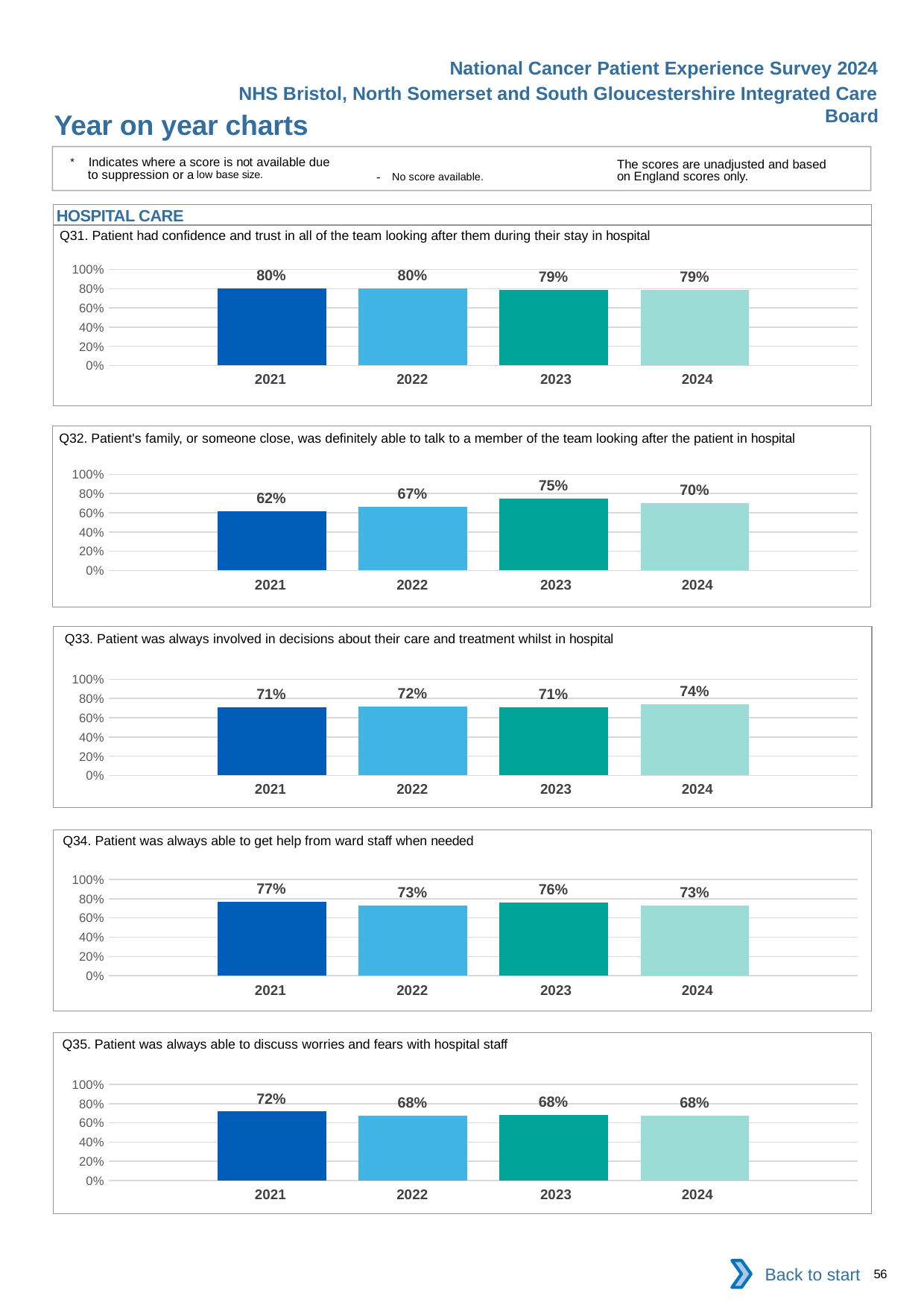

National Cancer Patient Experience Survey 2024
NHS Bristol, North Somerset and South Gloucestershire Integrated Care Board
Year on year charts

*  Indicates where a score is not available due to suppression or a low base size.
The scores are unadjusted and based on England scores only.
- No score available.
HOSPITAL CARE
Q31. Patient had confidence and trust in all of the team looking after them during their stay in hospital

### Chart

| Category | 2021 | 2022 | 2023 | 2024 |
|---|---|---|---|---|
| Category 1 | 0.7994792 | 0.8043478 | 0.787013 | 0.7885057 |
| 2021 | 2022 | 2023 | 2024 |
| --- | --- | --- | --- |
Q32. Patient's family, or someone close, was definitely able to talk to a member of the team looking after the patient in hospital

### Chart

| Category | 2021 | 2022 | 2023 | 2024 |
|---|---|---|---|---|
| Category 1 | 0.6193548 | 0.6653226 | 0.7468354 | 0.703504 |
| 2021 | 2022 | 2023 | 2024 |
| --- | --- | --- | --- |
Q33. Patient was always involved in decisions about their care and treatment whilst in hospital

### Chart

| Category | 2021 | 2022 | 2023 | 2024 |
|---|---|---|---|---|
| Category 1 | 0.7112861 | 0.7165605 | 0.7078947 | 0.7412587 |
| 2021 | 2022 | 2023 | 2024 |
| --- | --- | --- | --- |
Q34. Patient was always able to get help from ward staff when needed

### Chart

| Category | 2021 | 2022 | 2023 | 2024 |
|---|---|---|---|---|
| Category 1 | 0.7692308 | 0.7324841 | 0.7592593 | 0.7264151 |
| 2021 | 2022 | 2023 | 2024 |
| --- | --- | --- | --- |
Q35. Patient was always able to discuss worries and fears with hospital staff

### Chart

| Category | 2021 | 2022 | 2023 | 2024 |
|---|---|---|---|---|
| Category 1 | 0.7173913 | 0.6776316 | 0.6833333 | 0.6778846 |
| 2021 | 2022 | 2023 | 2024 |
| --- | --- | --- | --- |
Back to start

56